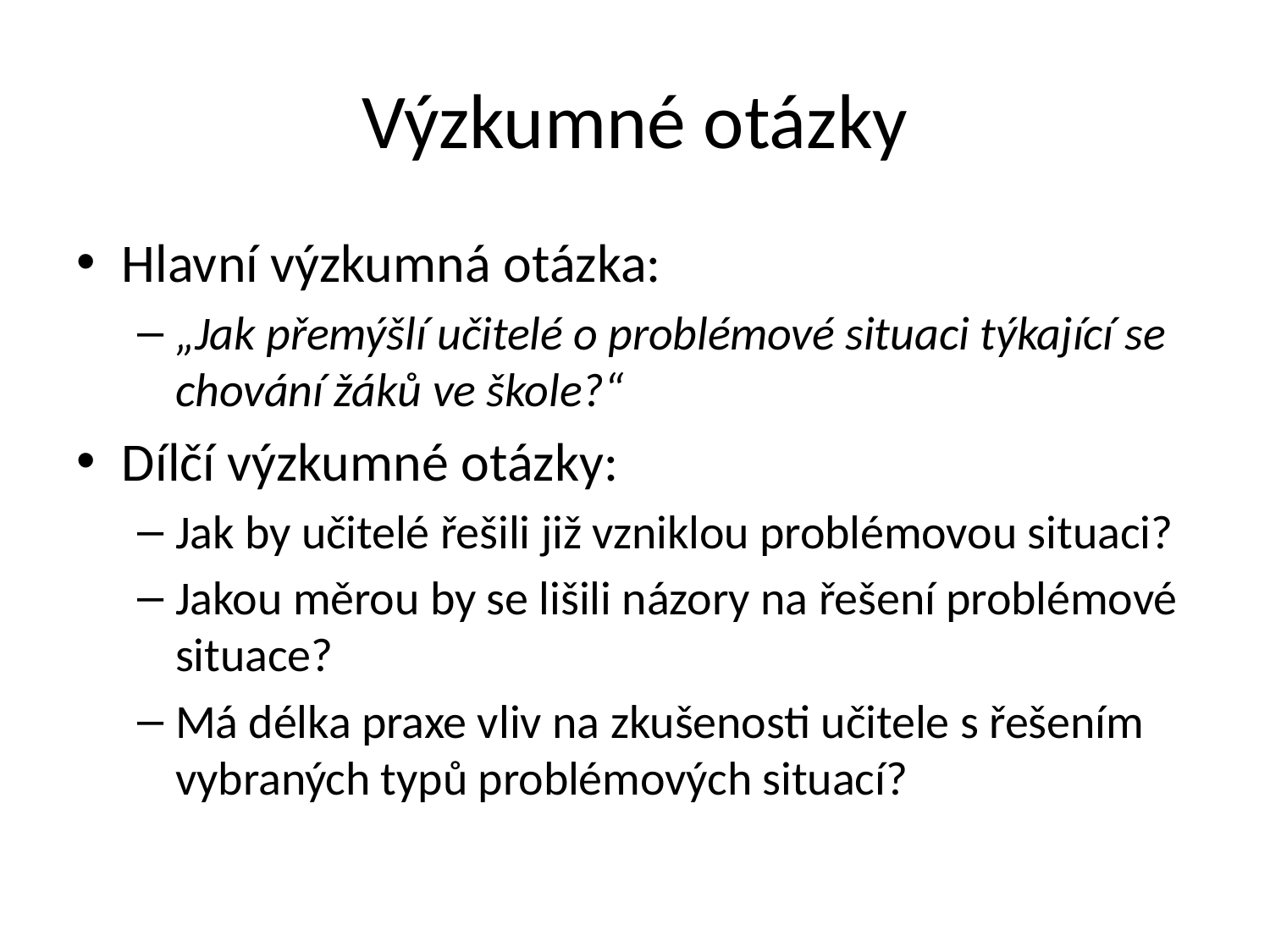

# Výzkumné otázky
Hlavní výzkumná otázka:
„Jak přemýšlí učitelé o problémové situaci týkající se chování žáků ve škole?“
Dílčí výzkumné otázky:
Jak by učitelé řešili již vzniklou problémovou situaci?
Jakou měrou by se lišili názory na řešení problémové situace?
Má délka praxe vliv na zkušenosti učitele s řešením vybraných typů problémových situací?